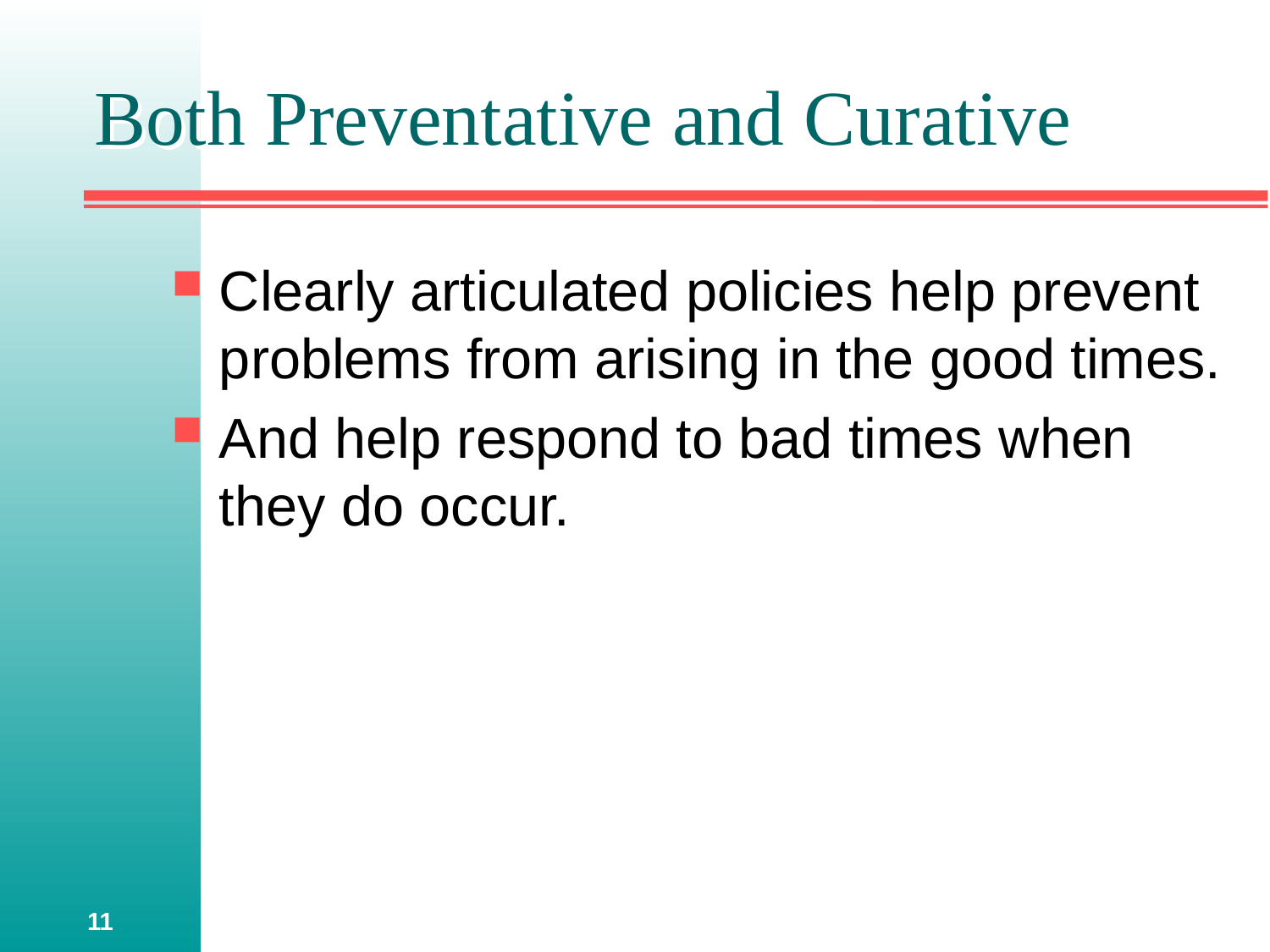

# Both Preventative and Curative
Clearly articulated policies help prevent problems from arising in the good times.
And help respond to bad times when they do occur.
11